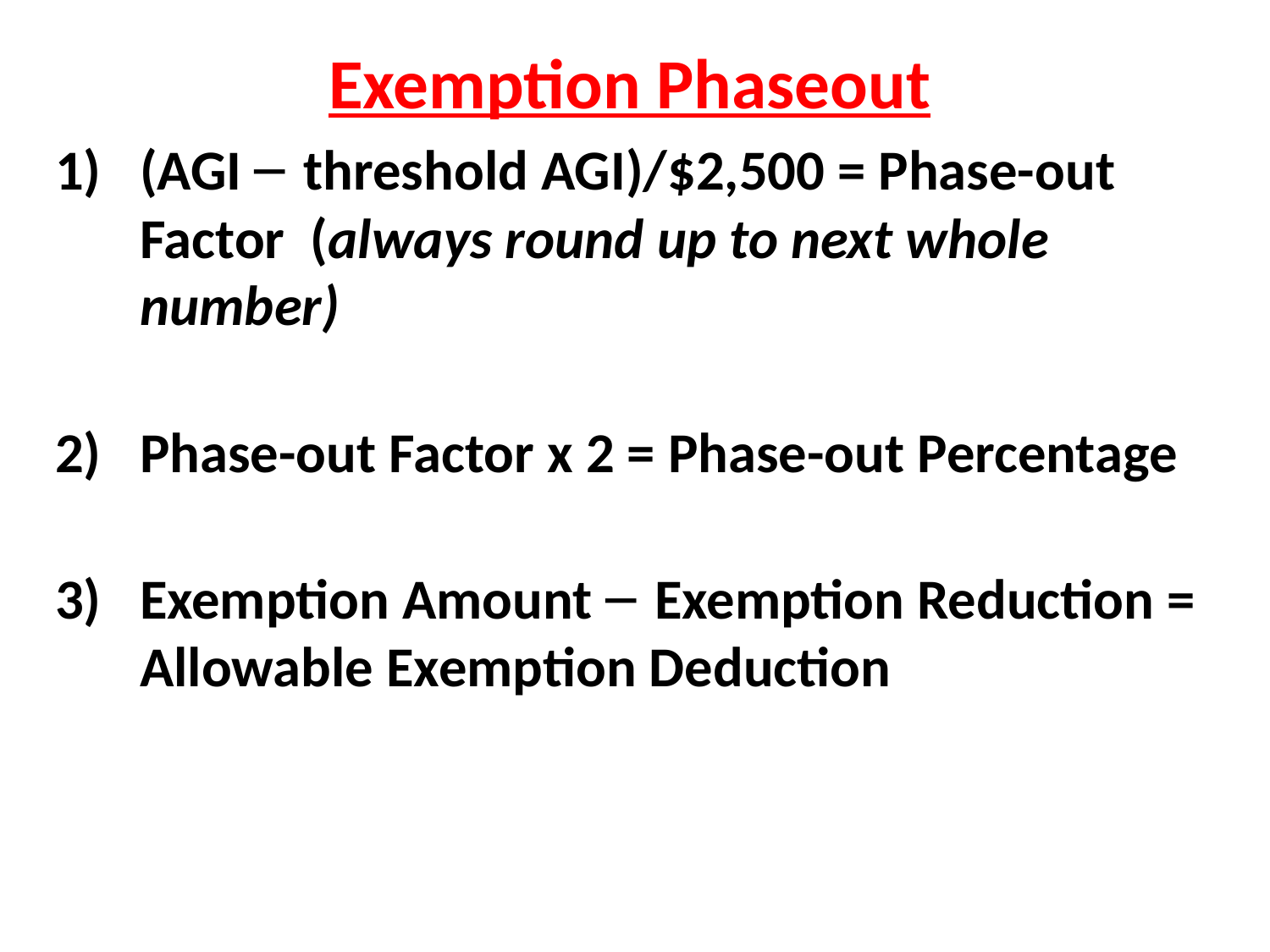

Exemption Phaseout
(AGI – threshold AGI)/$2,500 = Phase-out Factor  (always round up to next whole number)
Phase-out Factor x 2 = Phase-out Percentage
Exemption Amount – Exemption Reduction = Allowable Exemption Deduction